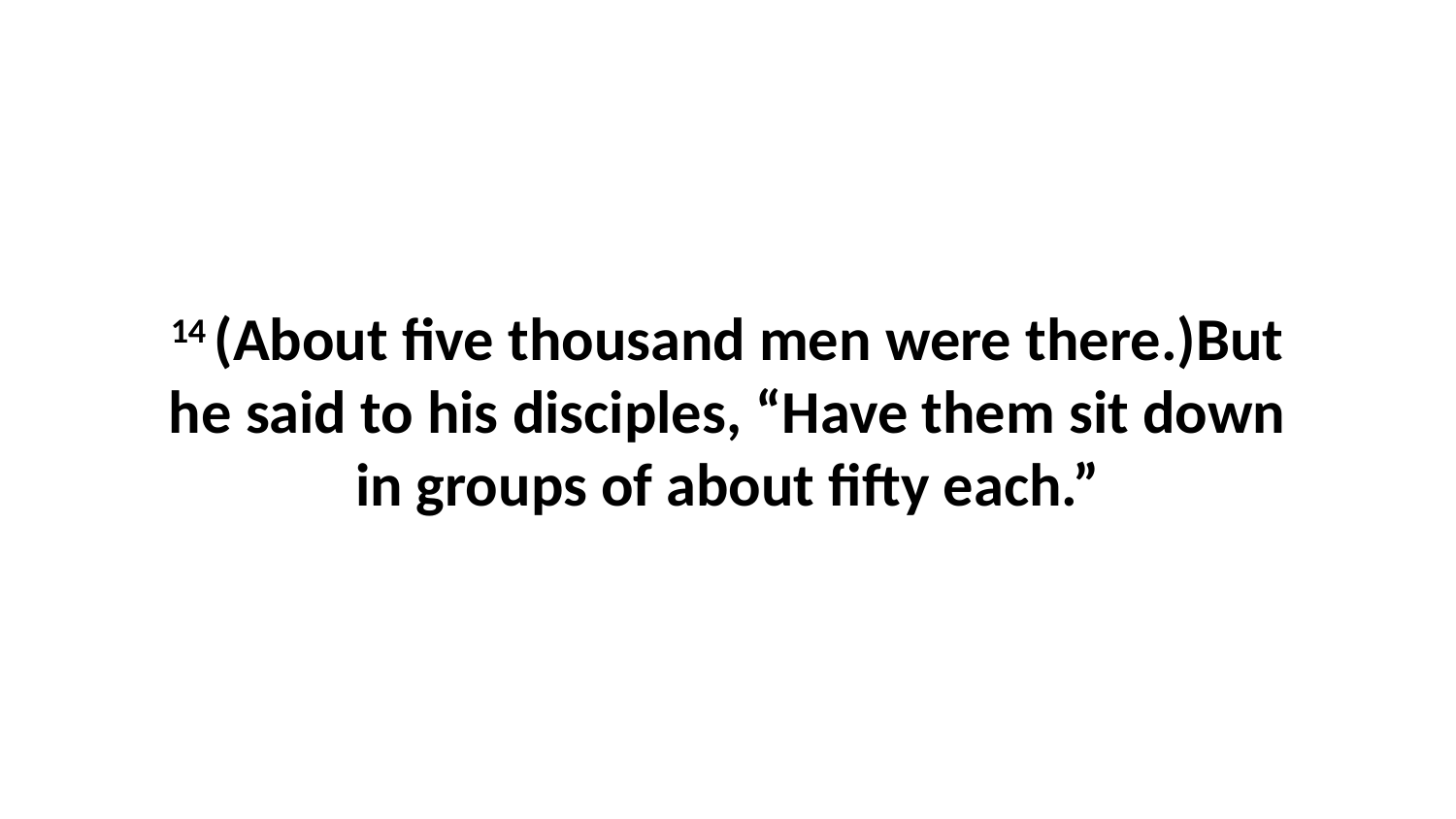

14 (About five thousand men were there.)But he said to his disciples, “Have them sit down in groups of about fifty each.”